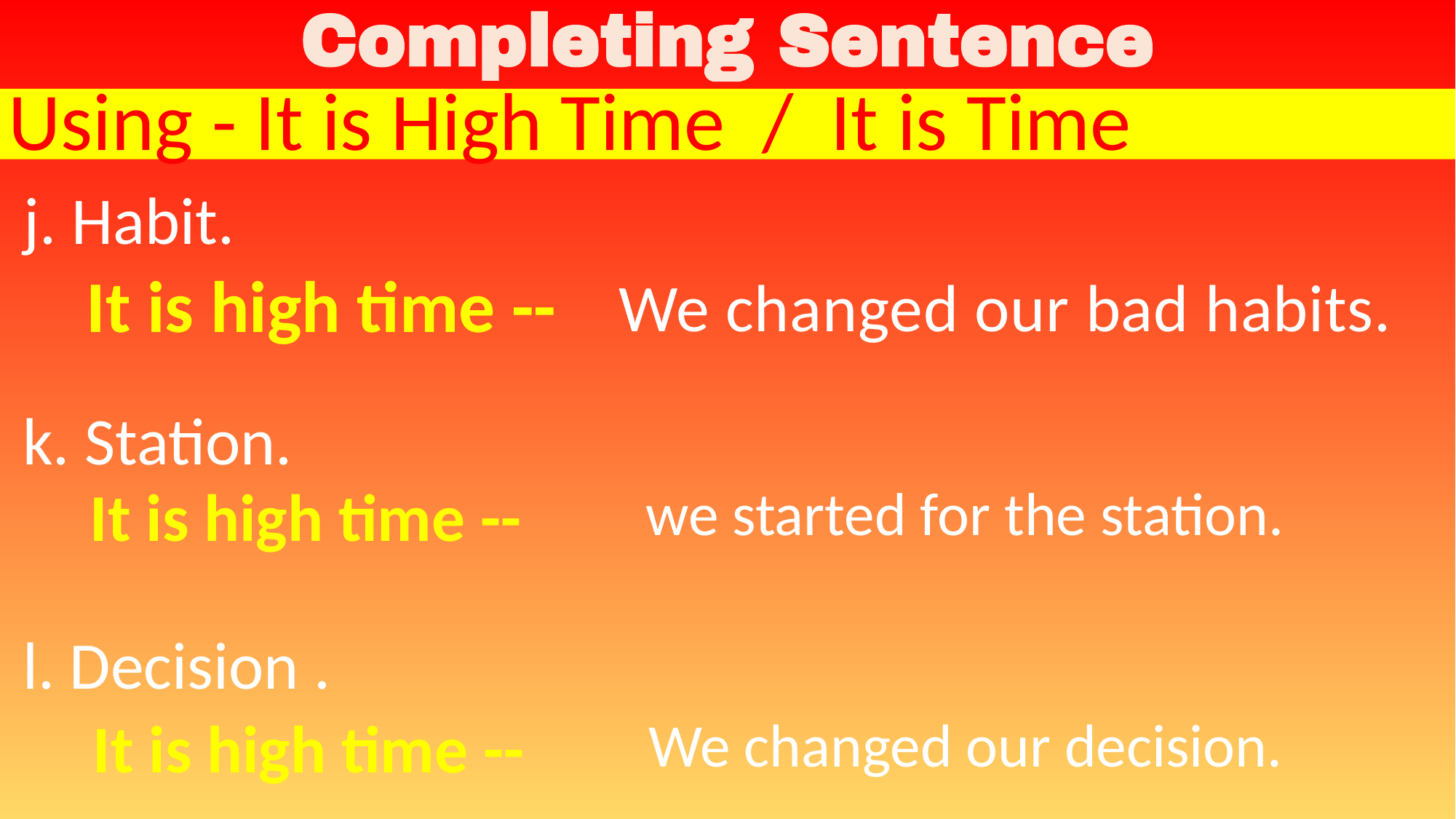

Completing Sentence
Using - It is High Time  /  It is Time
j. Habit.
It is high time --
We changed our bad habits.
k. Station.
It is high time --
we started for the station.
l. Decision .
It is high time --
We changed our decision.